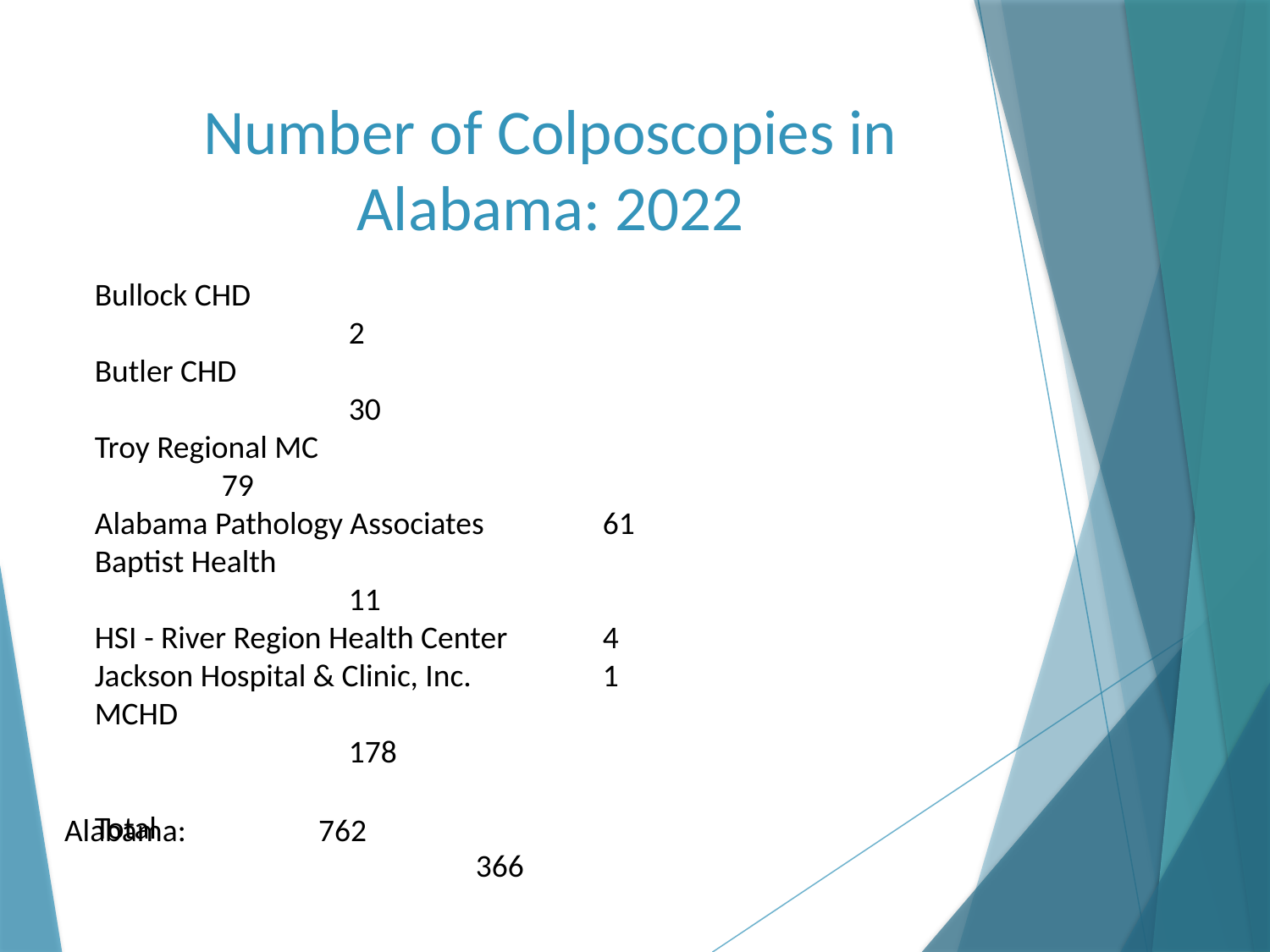

# Number of Colposcopies in Alabama: 2022
Bullock CHD					2
Butler CHD					30
Troy Regional MC				79
Alabama Pathology Associates	61
Baptist Health 					11
HSI - River Region Health Center	4
Jackson Hospital & Clinic, Inc.		1
MCHD						178

Total							366

Alabama:	 	762